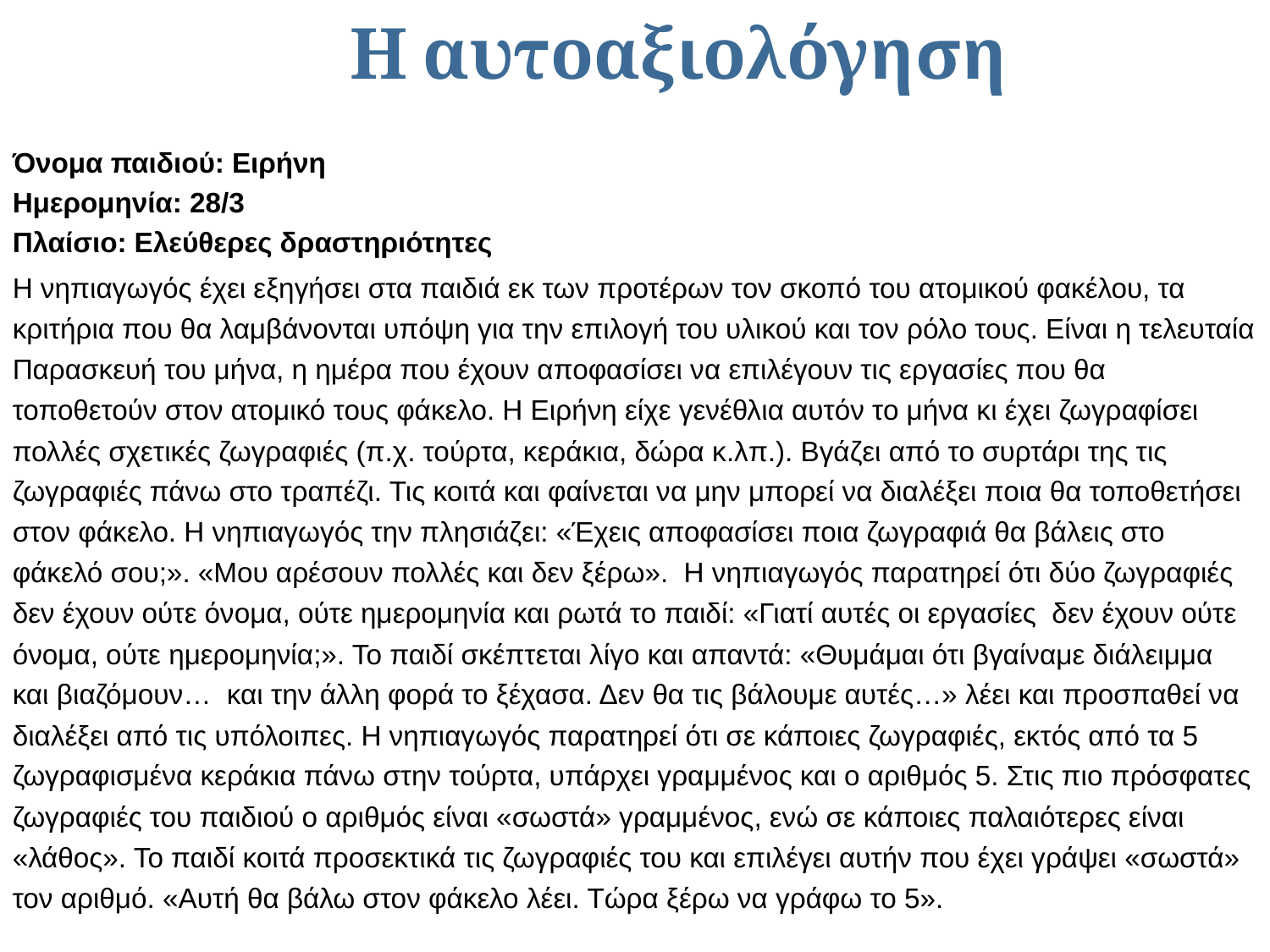

Η αυτοαξιολόγηση
Όνομα παιδιού: Ειρήνη
Ημερομηνία: 28/3
Πλαίσιο: Ελεύθερες δραστηριότητες
Η νηπιαγωγός έχει εξηγήσει στα παιδιά εκ των προτέρων τον σκοπό του ατομικού φακέλου, τα κριτήρια που θα λαμβάνονται υπόψη για την επιλογή του υλικού και τον ρόλο τους. Είναι η τελευταία Παρασκευή του μήνα, η ημέρα που έχουν αποφασίσει να επιλέγουν τις εργασίες που θα τοποθετούν στον ατομικό τους φάκελο. Η Ειρήνη είχε γενέθλια αυτόν το μήνα κι έχει ζωγραφίσει πολλές σχετικές ζωγραφιές (π.χ. τούρτα, κεράκια, δώρα κ.λπ.). Βγάζει από το συρτάρι της τις ζωγραφιές πάνω στο τραπέζι. Τις κοιτά και φαίνεται να μην μπορεί να διαλέξει ποια θα τοποθετήσει στον φάκελο. Η νηπιαγωγός την πλησιάζει: «Έχεις αποφασίσει ποια ζωγραφιά θα βάλεις στο φάκελό σου;». «Μου αρέσουν πολλές και δεν ξέρω».  Η νηπιαγωγός παρατηρεί ότι δύο ζωγραφιές δεν έχουν ούτε όνομα, ούτε ημερομηνία και ρωτά το παιδί: «Γιατί αυτές οι εργασίες  δεν έχουν ούτε όνομα, ούτε ημερομηνία;». Το παιδί σκέπτεται λίγο και απαντά: «Θυμάμαι ότι βγαίναμε διάλειμμα και βιαζόμουν…  και την άλλη φορά το ξέχασα. Δεν θα τις βάλουμε αυτές…» λέει και προσπαθεί να διαλέξει από τις υπόλοιπες. Η νηπιαγωγός παρατηρεί ότι σε κάποιες ζωγραφιές, εκτός από τα 5 ζωγραφισμένα κεράκια πάνω στην τούρτα, υπάρχει γραμμένος και ο αριθμός 5. Στις πιο πρόσφατες ζωγραφιές του παιδιού ο αριθμός είναι «σωστά» γραμμένος, ενώ σε κάποιες παλαιότερες είναι «λάθος». Το παιδί κοιτά προσεκτικά τις ζωγραφιές του και επιλέγει αυτήν που έχει γράψει «σωστά» τον αριθμό. «Αυτή θα βάλω στον φάκελο λέει. Τώρα ξέρω να γράφω το 5».